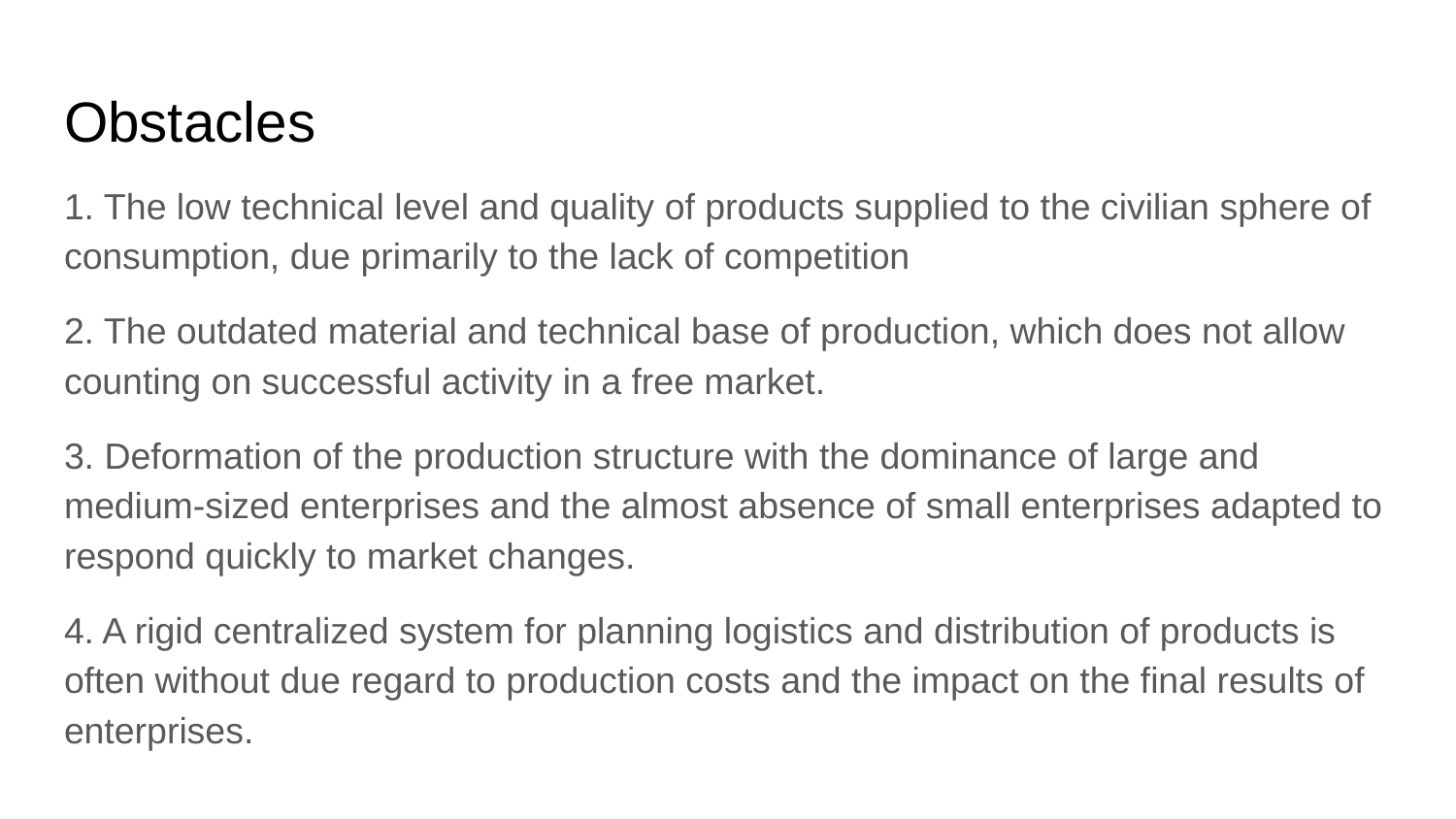

# Obstacles
1. The low technical level and quality of products supplied to the civilian sphere of consumption, due primarily to the lack of competition
2. The outdated material and technical base of production, which does not allow counting on successful activity in a free market.
3. Deformation of the production structure with the dominance of large and medium-sized enterprises and the almost absence of small enterprises adapted to respond quickly to market changes.
4. A rigid centralized system for planning logistics and distribution of products is often without due regard to production costs and the impact on the final results of enterprises.